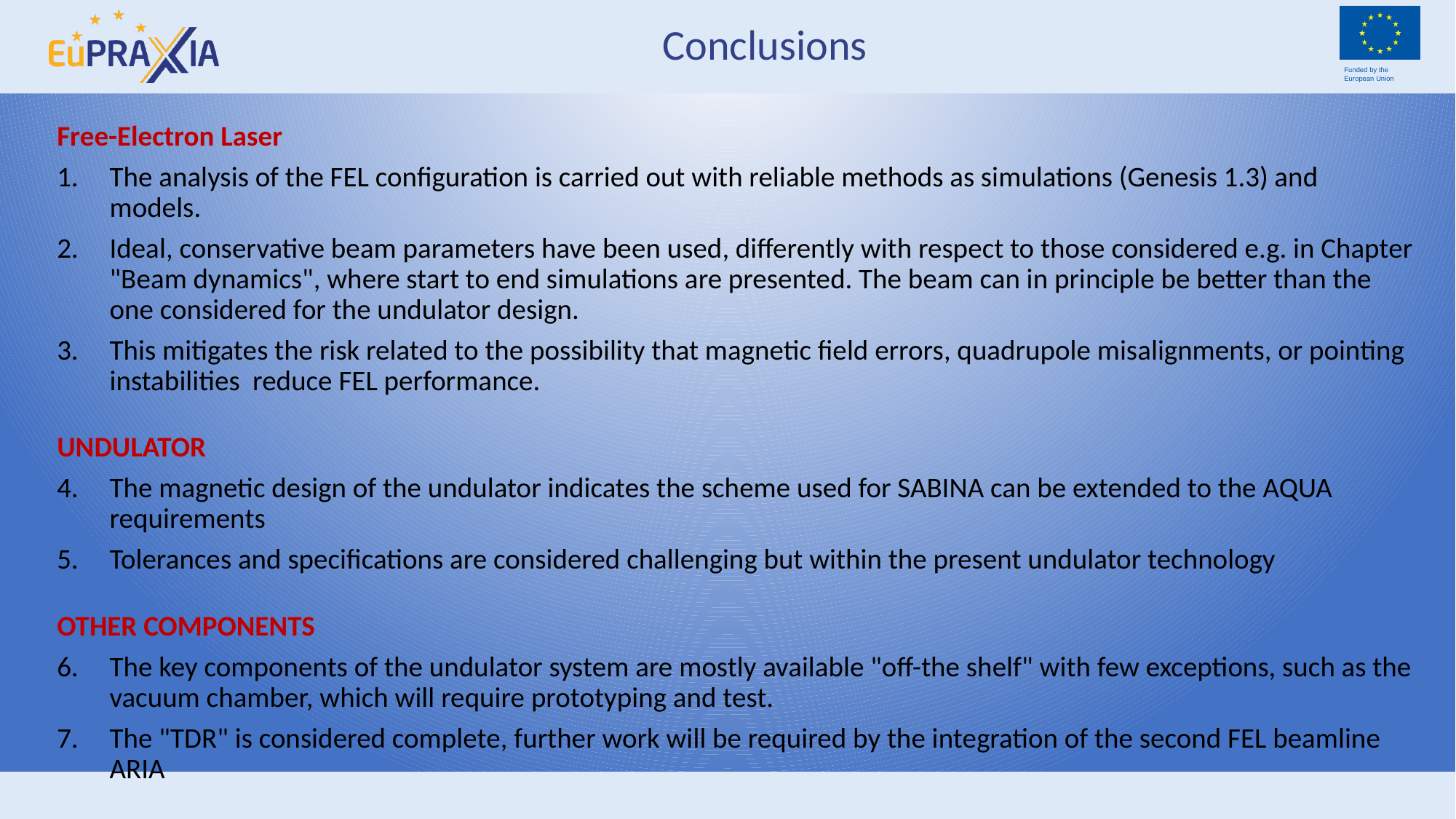

# Conclusions

Free-Electron Laser
The analysis of the FEL configuration is carried out with reliable methods as simulations (Genesis 1.3) and models.
Ideal, conservative beam parameters have been used, differently with respect to those considered e.g. in Chapter "Beam dynamics", where start to end simulations are presented. The beam can in principle be better than the one considered for the undulator design.
This mitigates the risk related to the possibility that magnetic field errors, quadrupole misalignments, or pointing instabilities  reduce FEL performance.

UNDULATOR
The magnetic design of the undulator indicates the scheme used for SABINA can be extended to the AQUA requirements
Tolerances and specifications are considered challenging but within the present undulator technology

OTHER COMPONENTS
The key components of the undulator system are mostly available "off-the shelf" with few exceptions, such as the vacuum chamber, which will require prototyping and test.
The "TDR" is considered complete, further work will be required by the integration of the second FEL beamline ARIA